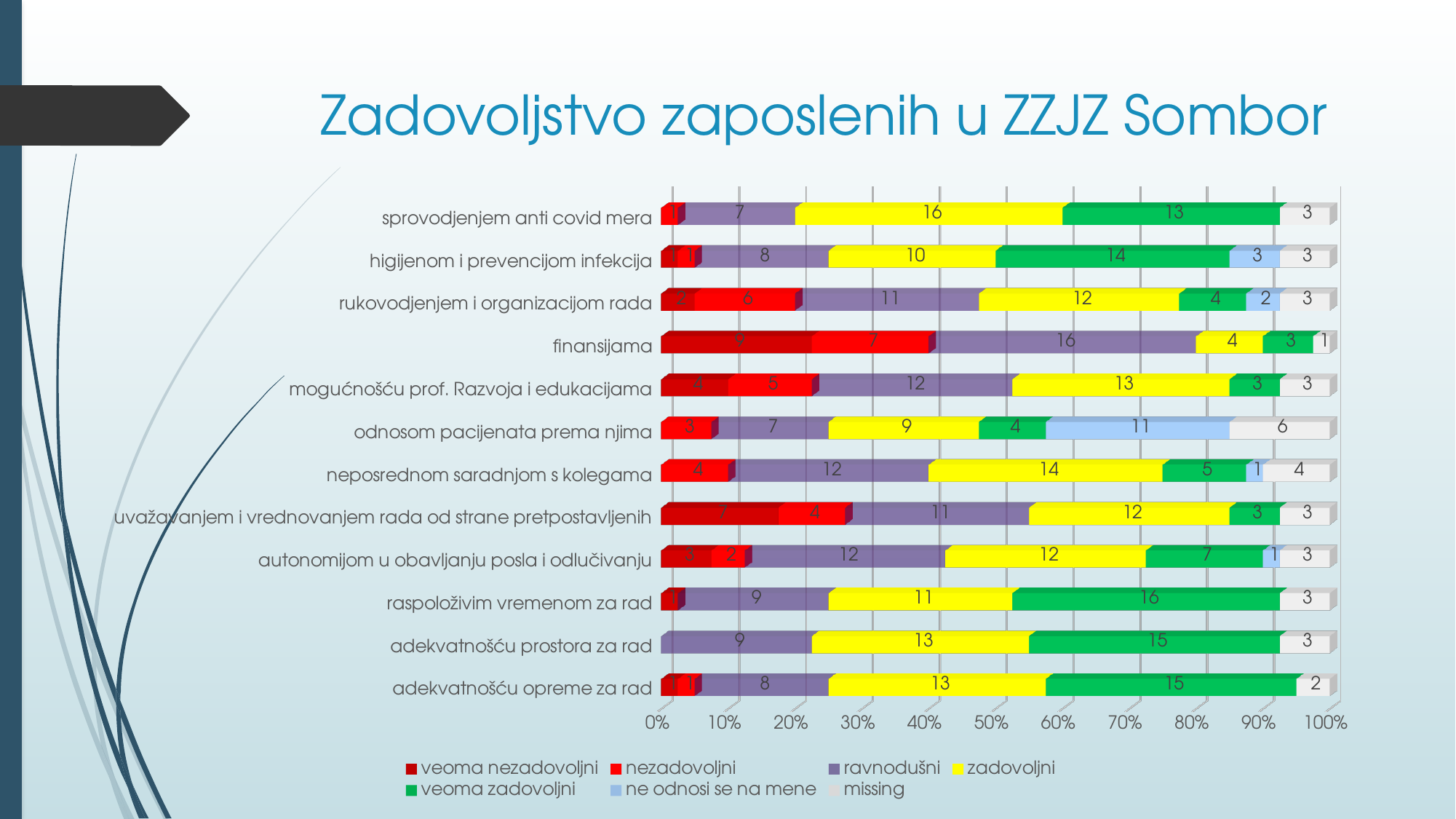

# Zadovoljstvo zaposlenih u ZZJZ Sombor

[unsupported chart]